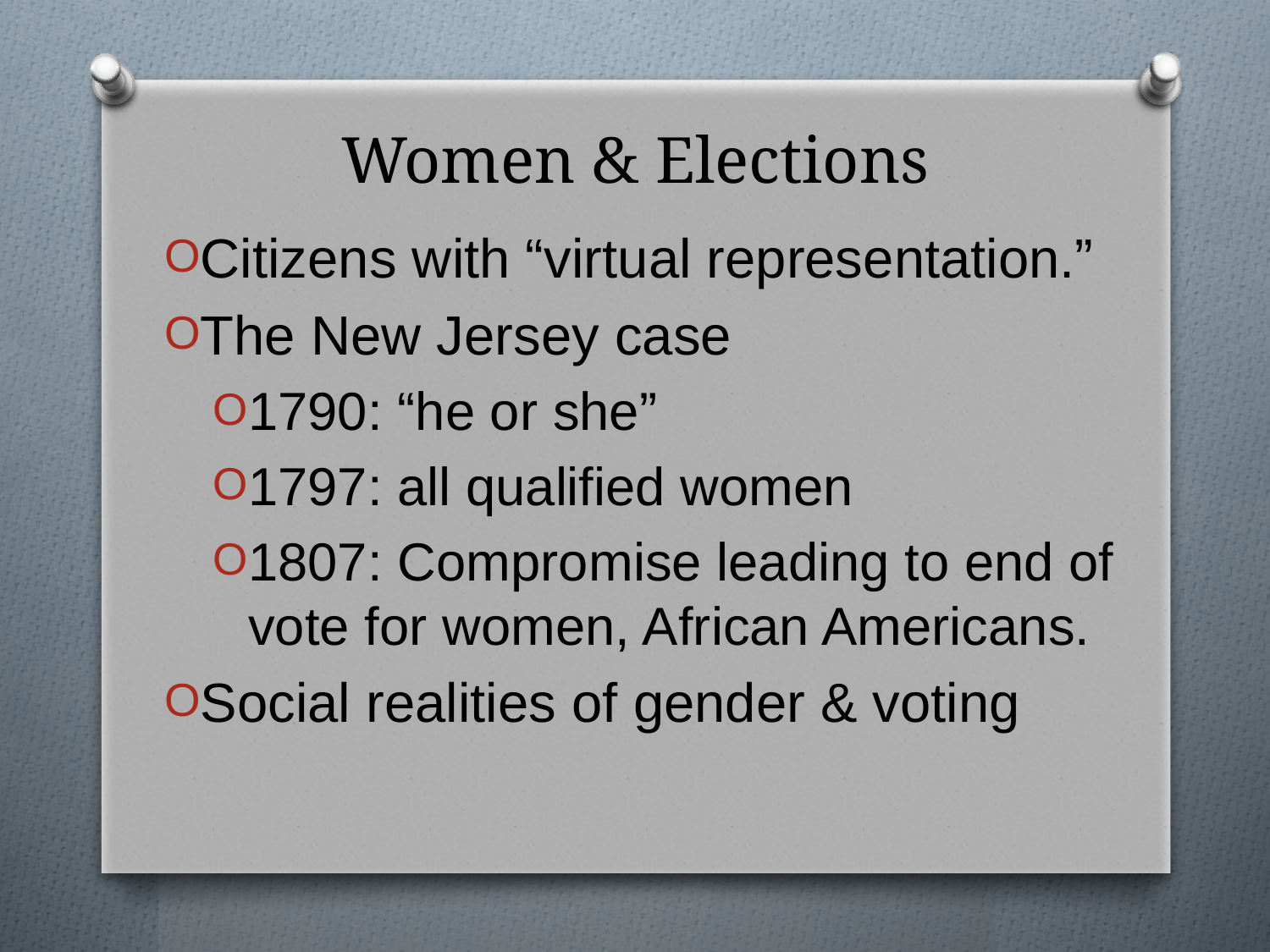

# Women & Elections
Citizens with “virtual representation.”
The New Jersey case
1790: “he or she”
1797: all qualified women
1807: Compromise leading to end of vote for women, African Americans.
Social realities of gender & voting